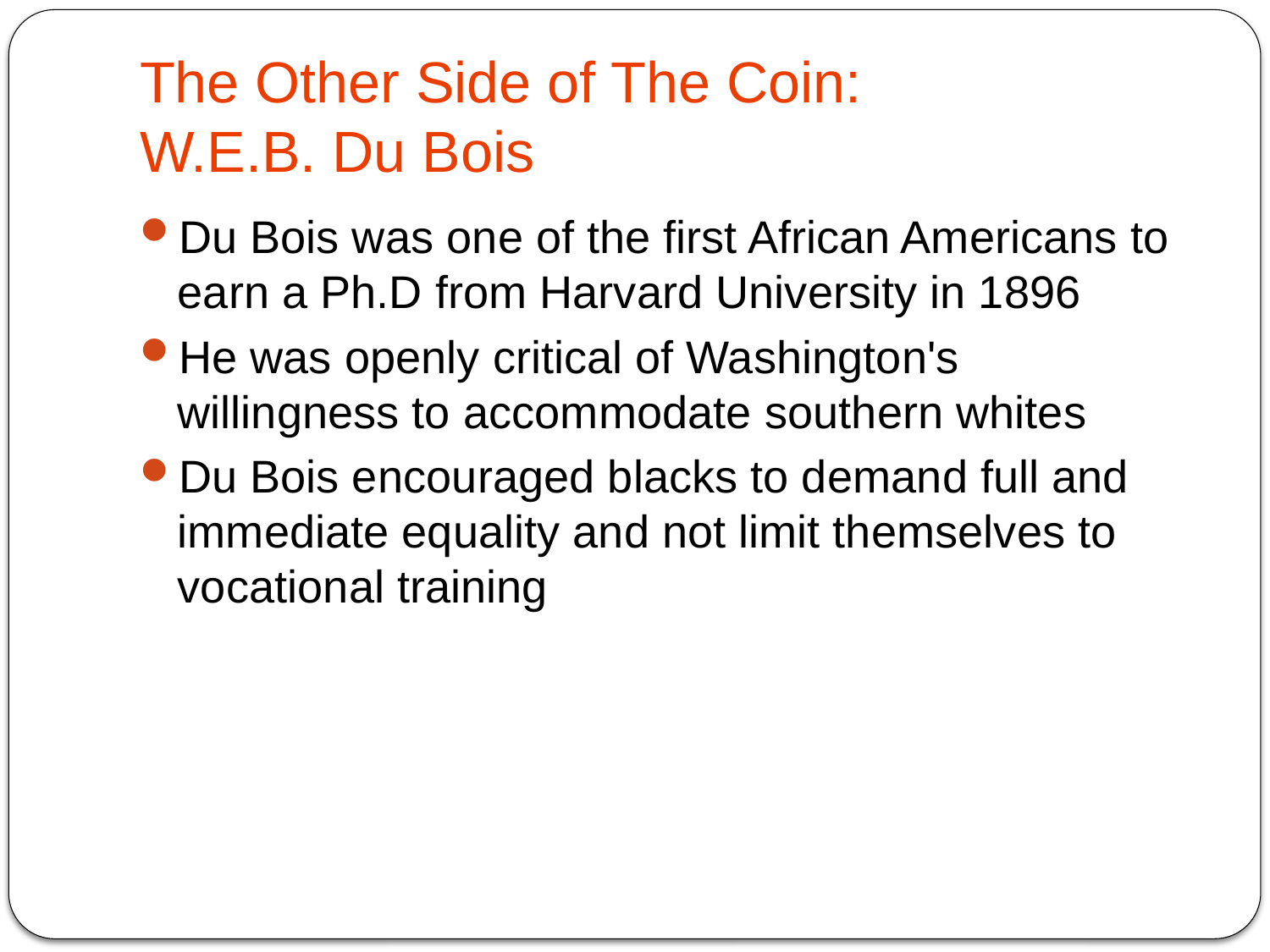

# The Other Side of The Coin: W.E.B. Du Bois
Du Bois was one of the first African Americans to earn a Ph.D from Harvard University in 1896
He was openly critical of Washington's willingness to accommodate southern whites
Du Bois encouraged blacks to demand full and immediate equality and not limit themselves to vocational training